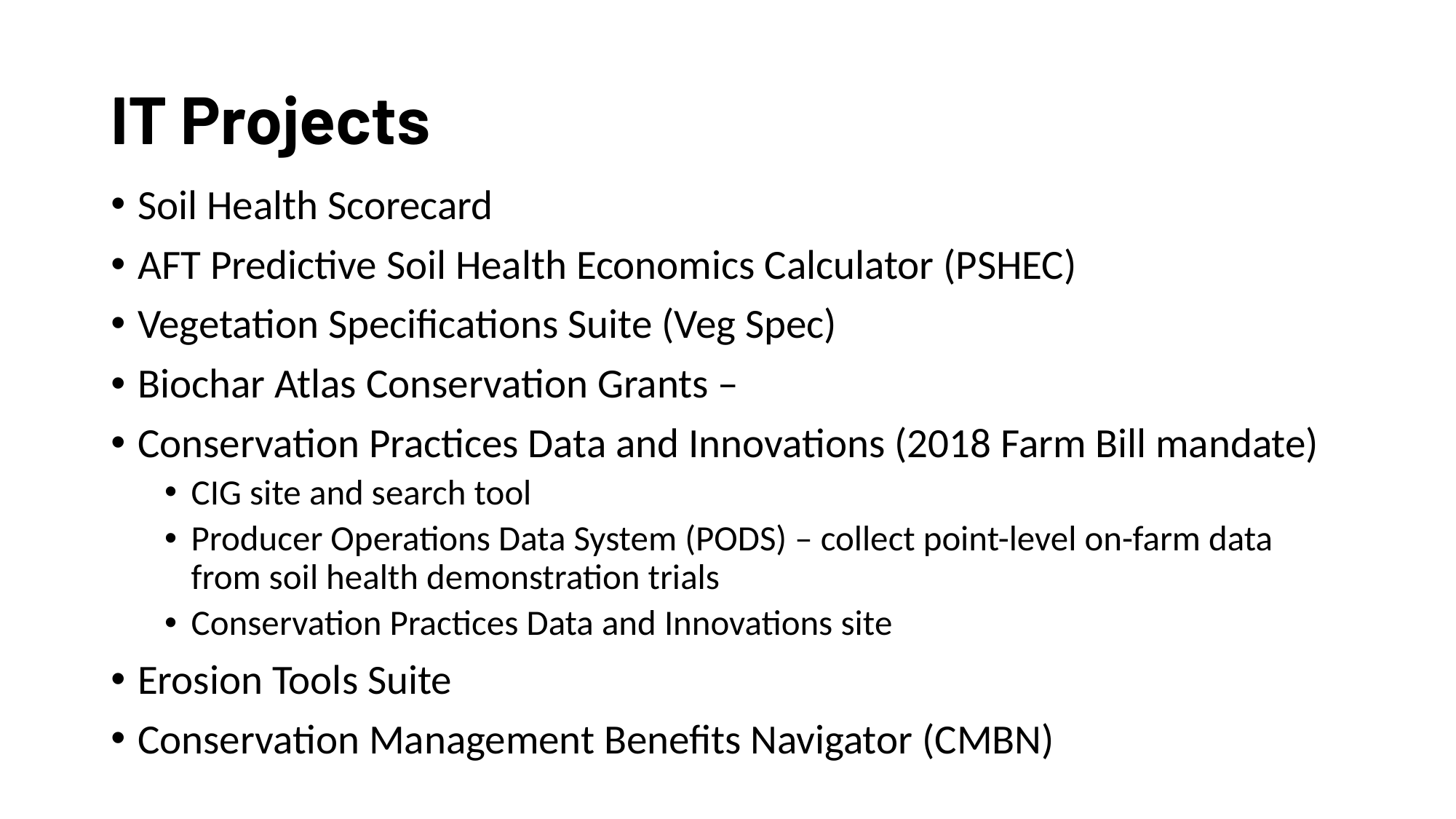

# IT Projects
Soil Health Scorecard
AFT Predictive Soil Health Economics Calculator (PSHEC)
Vegetation Specifications Suite (Veg Spec)
Biochar Atlas Conservation Grants –
Conservation Practices Data and Innovations (2018 Farm Bill mandate)
CIG site and search tool
Producer Operations Data System (PODS) – collect point-level on-farm data from soil health demonstration trials
Conservation Practices Data and Innovations site
Erosion Tools Suite
Conservation Management Benefits Navigator (CMBN)